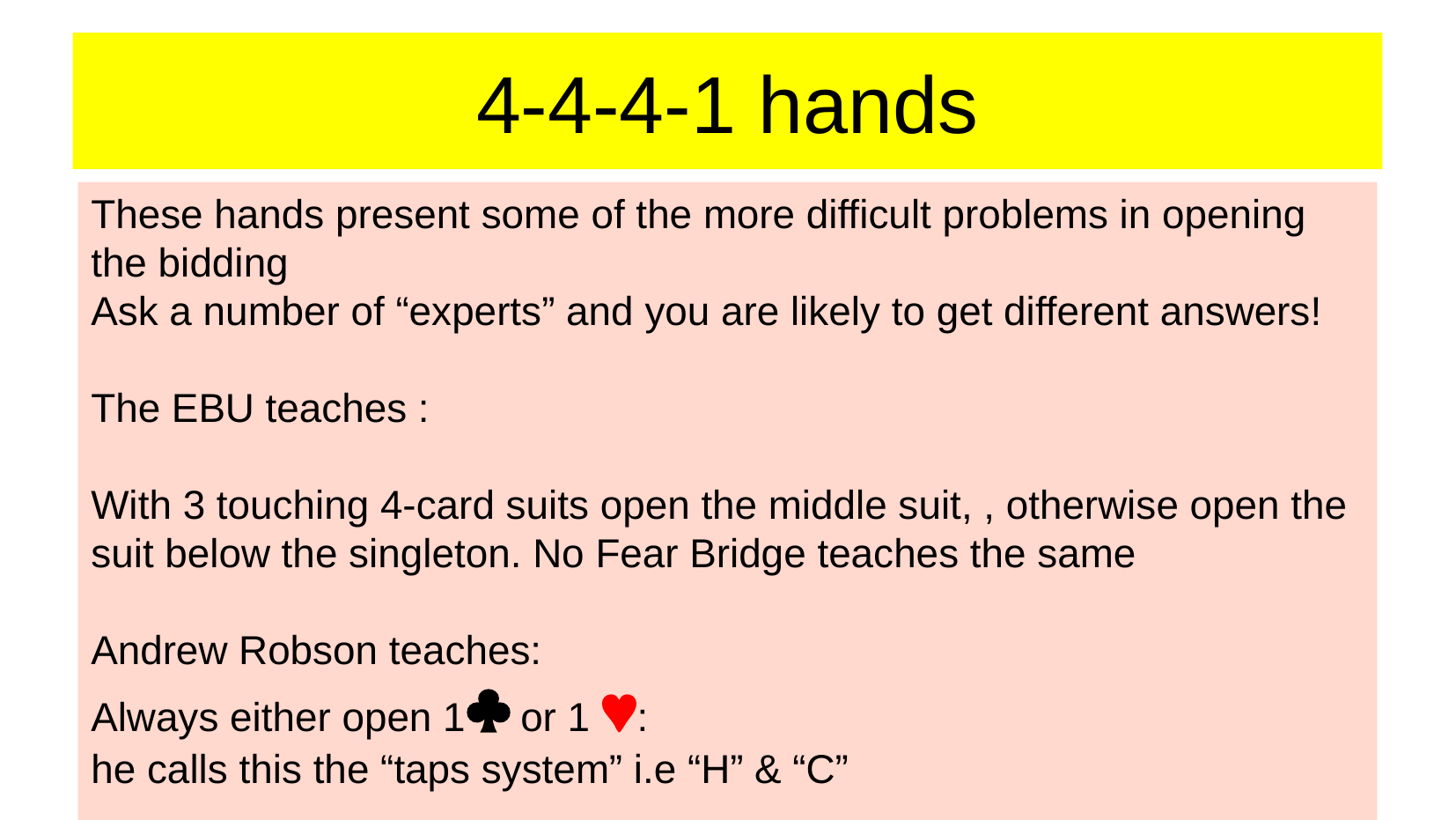

4-4-4-1 hands
These hands present some of the more difficult problems in opening the bidding
Ask a number of “experts” and you are likely to get different answers!

The EBU teaches :

With 3 touching 4-card suits open the middle suit, , otherwise open the suit below the singleton. No Fear Bridge teaches the same

Andrew Robson teaches:
Always either open 1♣ or 1 ♥:
he calls this the “taps system” i.e “H” & “C”

Bernard McGee teaches:
Open the suit below the singleton unless it is a♣, then open 1♥

The original advice was open the suit below the singleton, later suggested that with a red singleton open 1♣, and with a black singleton open the middle suit